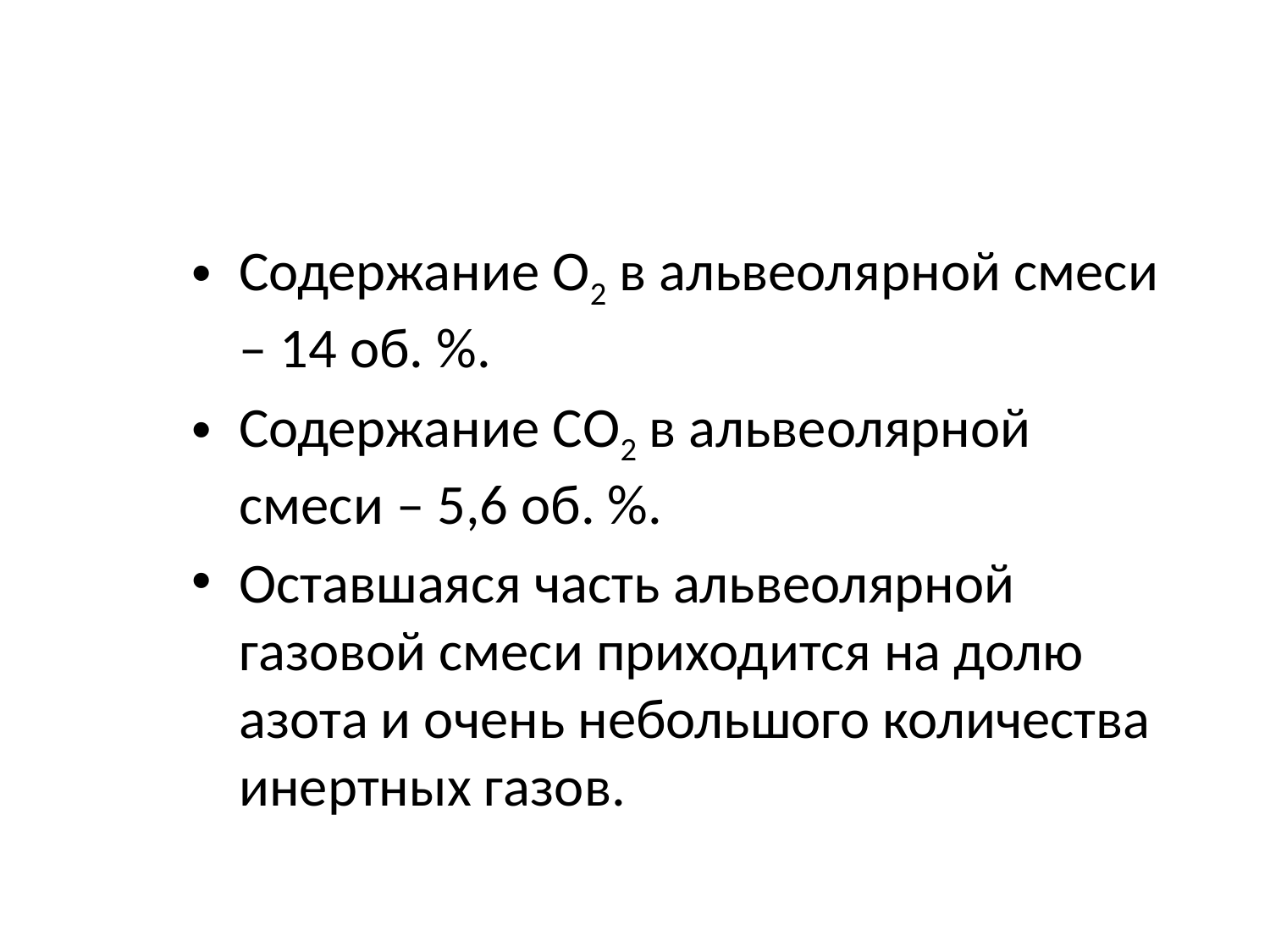

Содержание О2 в альвеолярной смеси – 14 об. %.
Содержание СО2 в альвеолярной смеси – 5,6 об. %.
Оставшаяся часть альвеолярной газовой смеси приходится на долю азота и очень небольшого количества инертных газов.